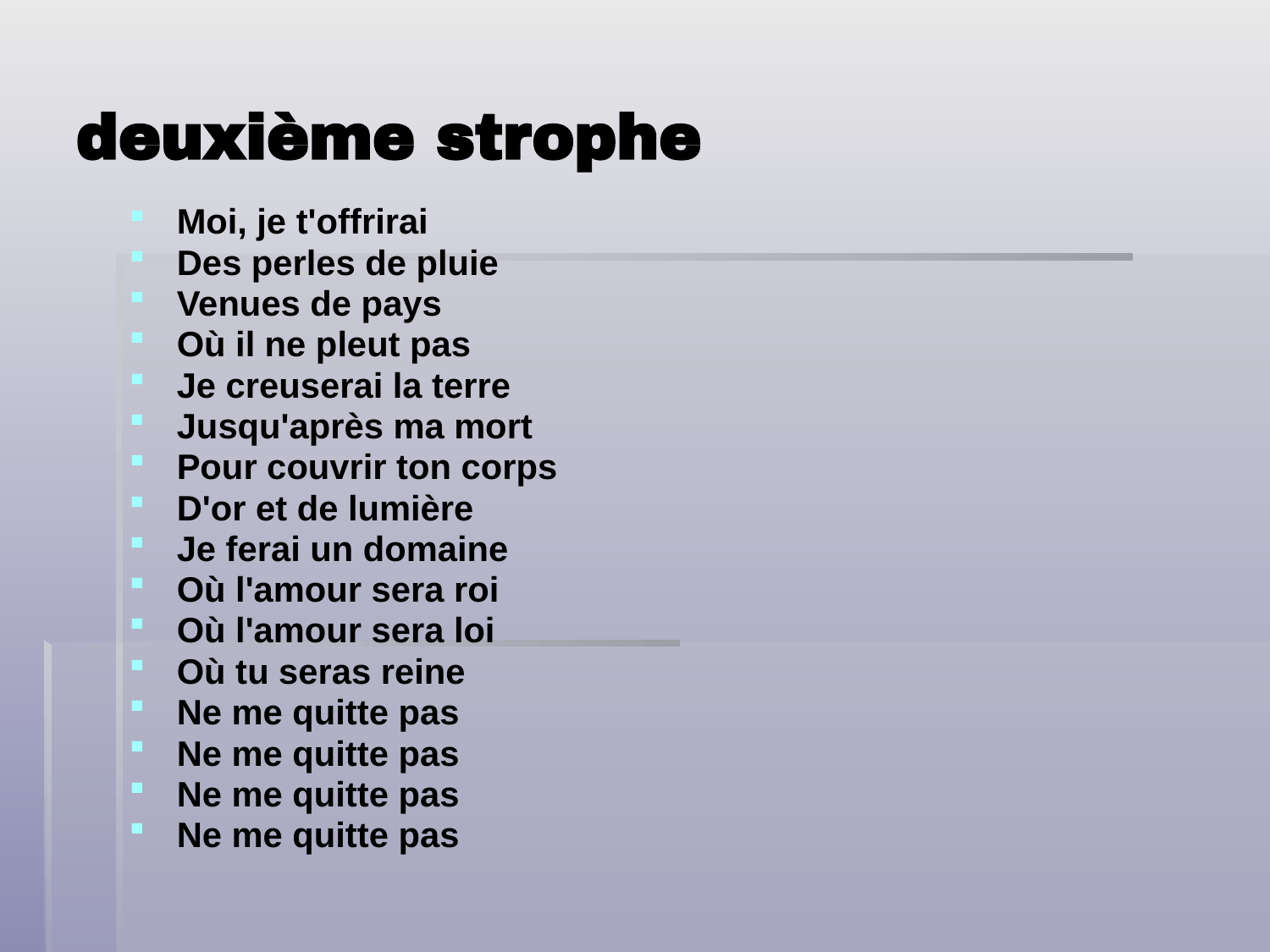

# deuxième strophe
Moi, je t'offrirai
Des perles de pluie
Venues de pays
Où il ne pleut pas
Je creuserai la terre
Jusqu'après ma mort
Pour couvrir ton corps
D'or et de lumière
Je ferai un domaine
Où l'amour sera roi
Où l'amour sera loi
Où tu seras reine
Ne me quitte pas
Ne me quitte pas
Ne me quitte pas
Ne me quitte pas